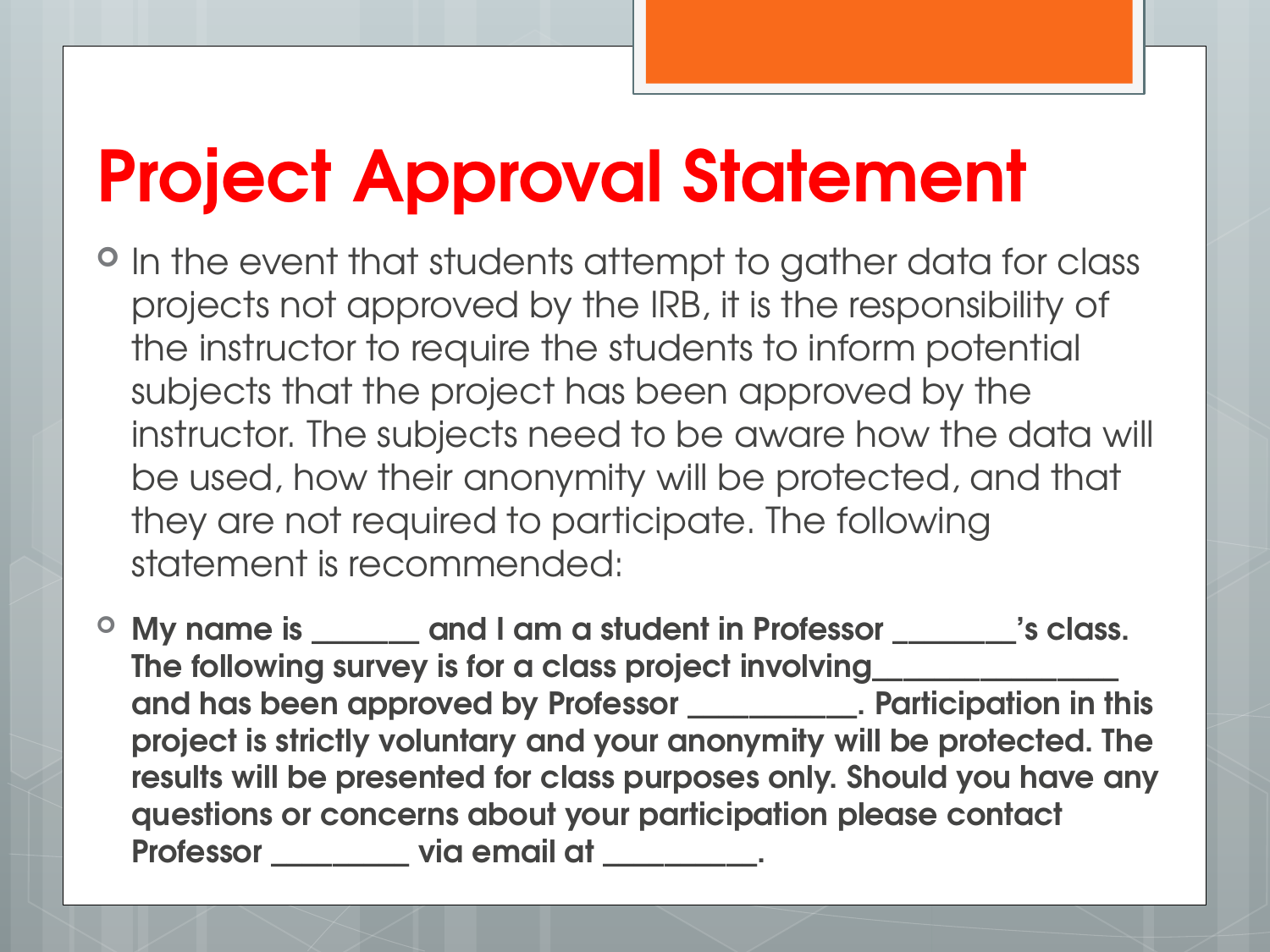

# Project Approval Statement
In the event that students attempt to gather data for class projects not approved by the IRB, it is the responsibility of the instructor to require the students to inform potential subjects that the project has been approved by the instructor. The subjects need to be aware how the data will be used, how their anonymity will be protected, and that they are not required to participate. The following statement is recommended:

My name is _______ and I am a student in Professor ________’s class. The following survey is for a class project involving________________ and has been approved by Professor ___________. Participation in this project is strictly voluntary and your anonymity will be protected. The results will be presented for class purposes only. Should you have any questions or concerns about your participation please contact Professor _________ via email at __________.